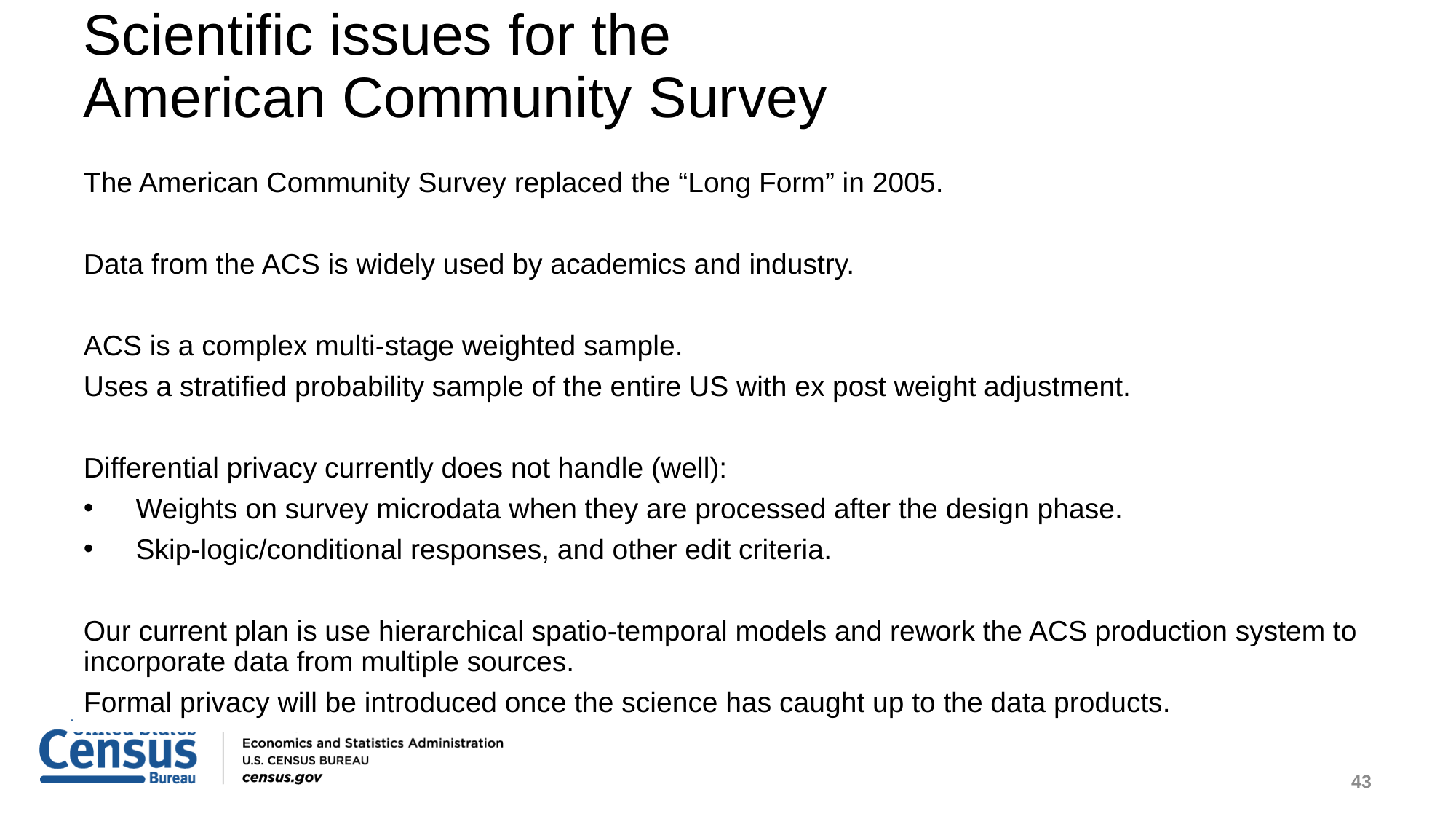

# Scientific issues for the American Community Survey
The American Community Survey replaced the “Long Form” in 2005.

Data from the ACS is widely used by academics and industry.

ACS is a complex multi-stage weighted sample.
Uses a stratified probability sample of the entire US with ex post weight adjustment.

Differential privacy currently does not handle (well):
Weights on survey microdata when they are processed after the design phase.
Skip-logic/conditional responses, and other edit criteria.

Our current plan is use hierarchical spatio-temporal models and rework the ACS production system to incorporate data from multiple sources.
Formal privacy will be introduced once the science has caught up to the data products.
43